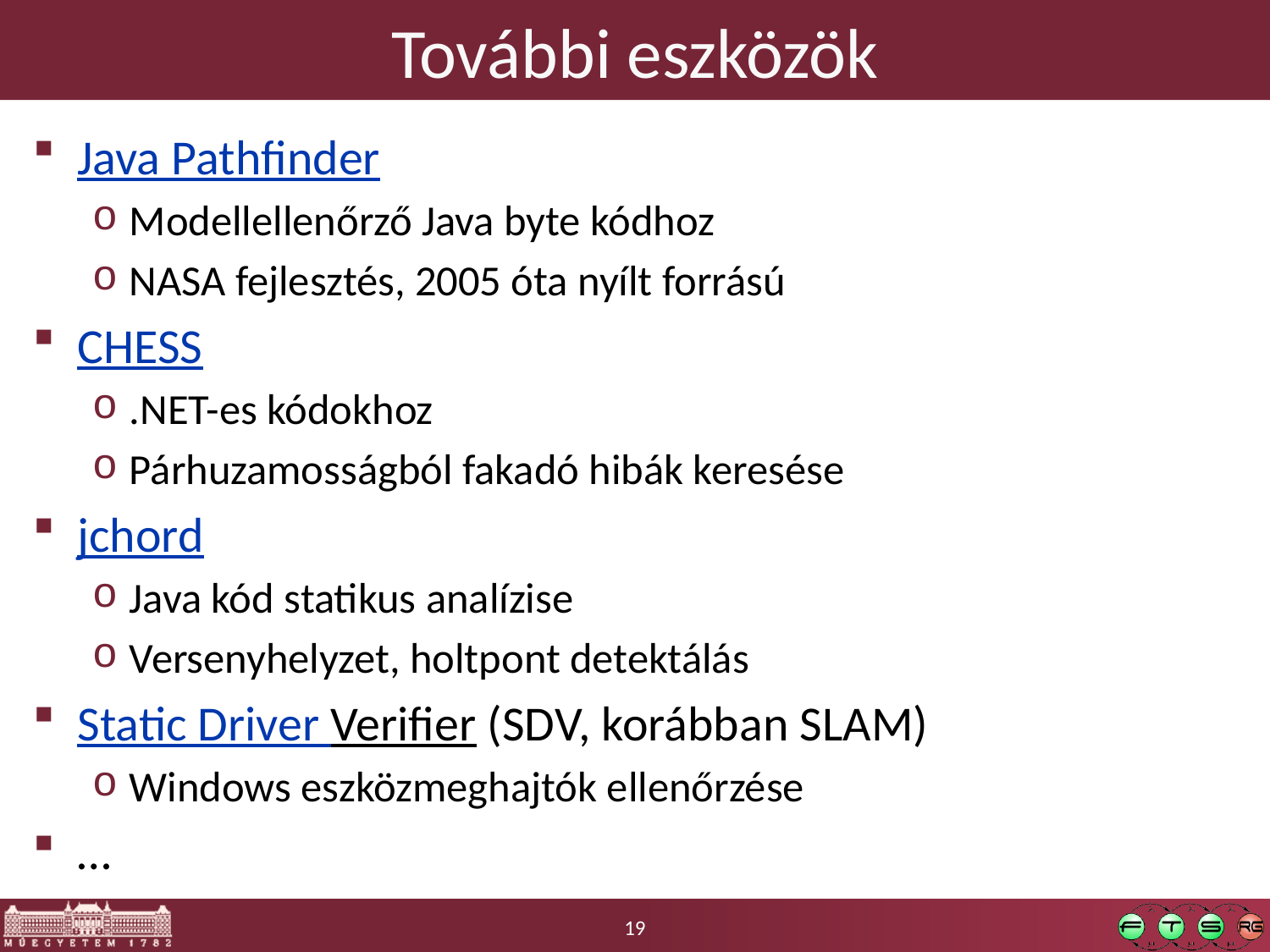

# További eszközök
Java Pathfinder
Modellellenőrző Java byte kódhoz
NASA fejlesztés, 2005 óta nyílt forrású
CHESS
.NET-es kódokhoz
Párhuzamosságból fakadó hibák keresése
jchord
Java kód statikus analízise
Versenyhelyzet, holtpont detektálás
Static Driver Verifier (SDV, korábban SLAM)
Windows eszközmeghajtók ellenőrzése
…

19